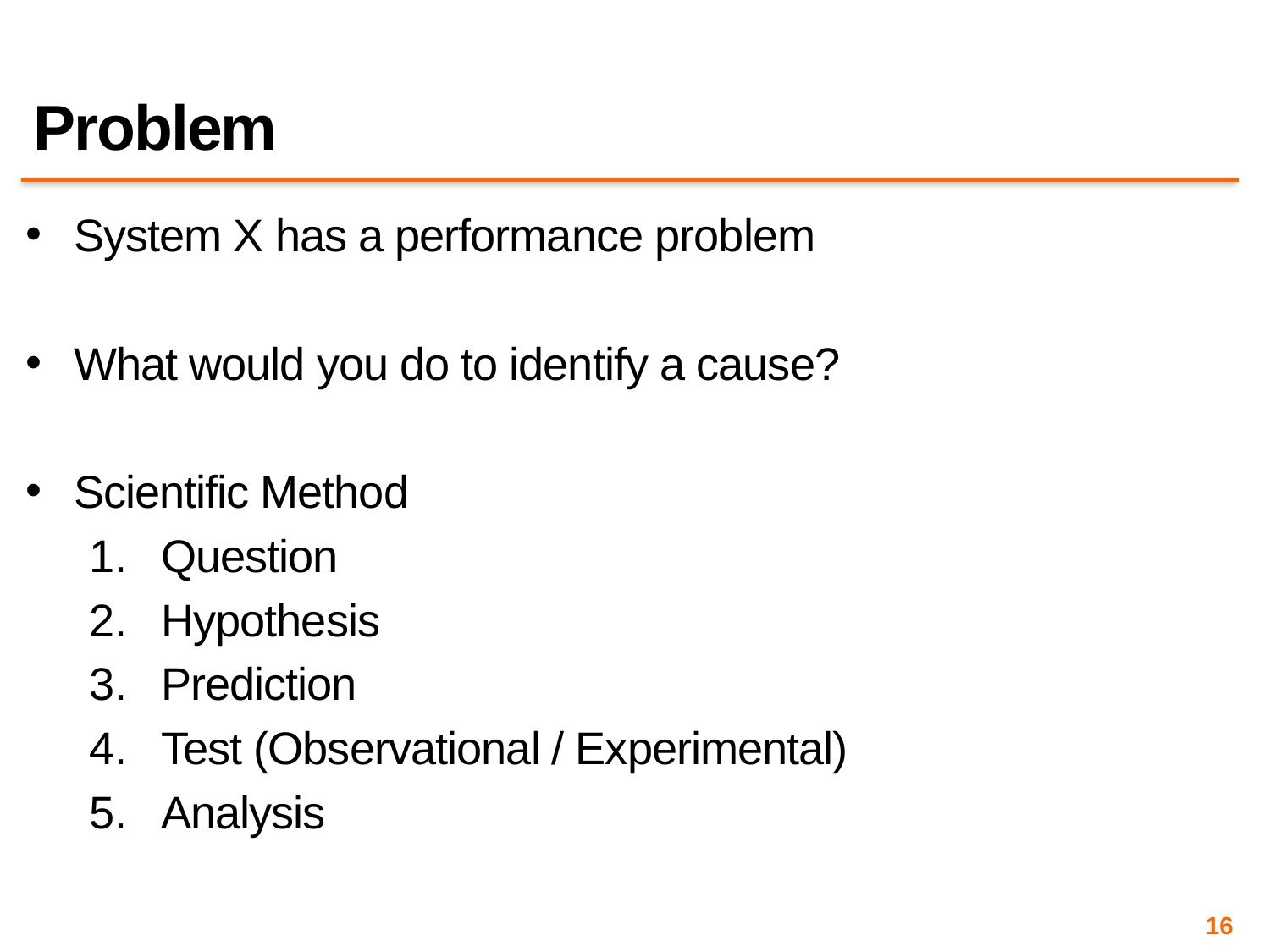

# Problem
System X has a performance problem

What would you do to identify a cause?

Scientific Method
Question
Hypothesis
Prediction
Test (Observational / Experimental)
Analysis
16